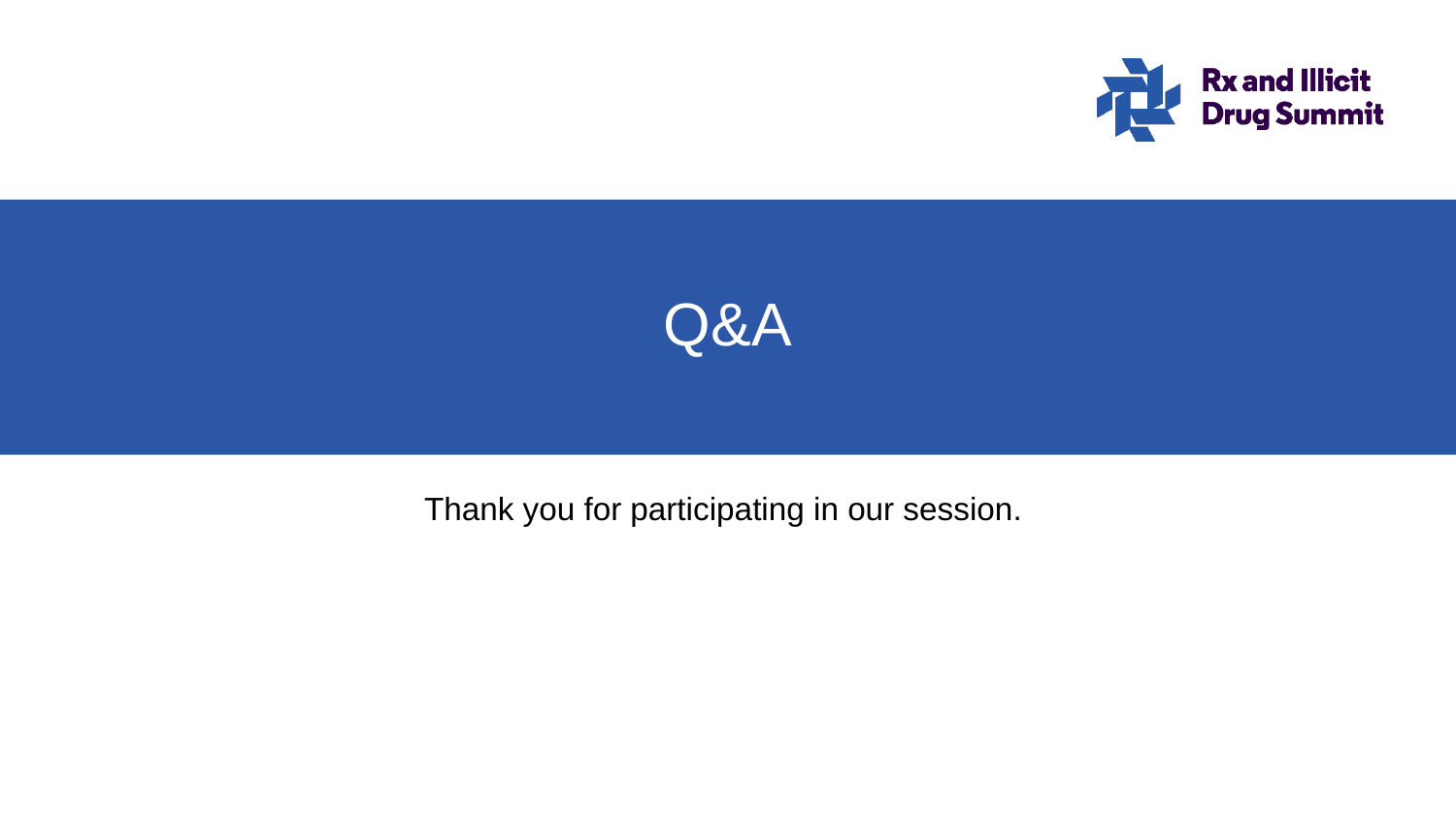

Q&A
Thank you for participating in our session.